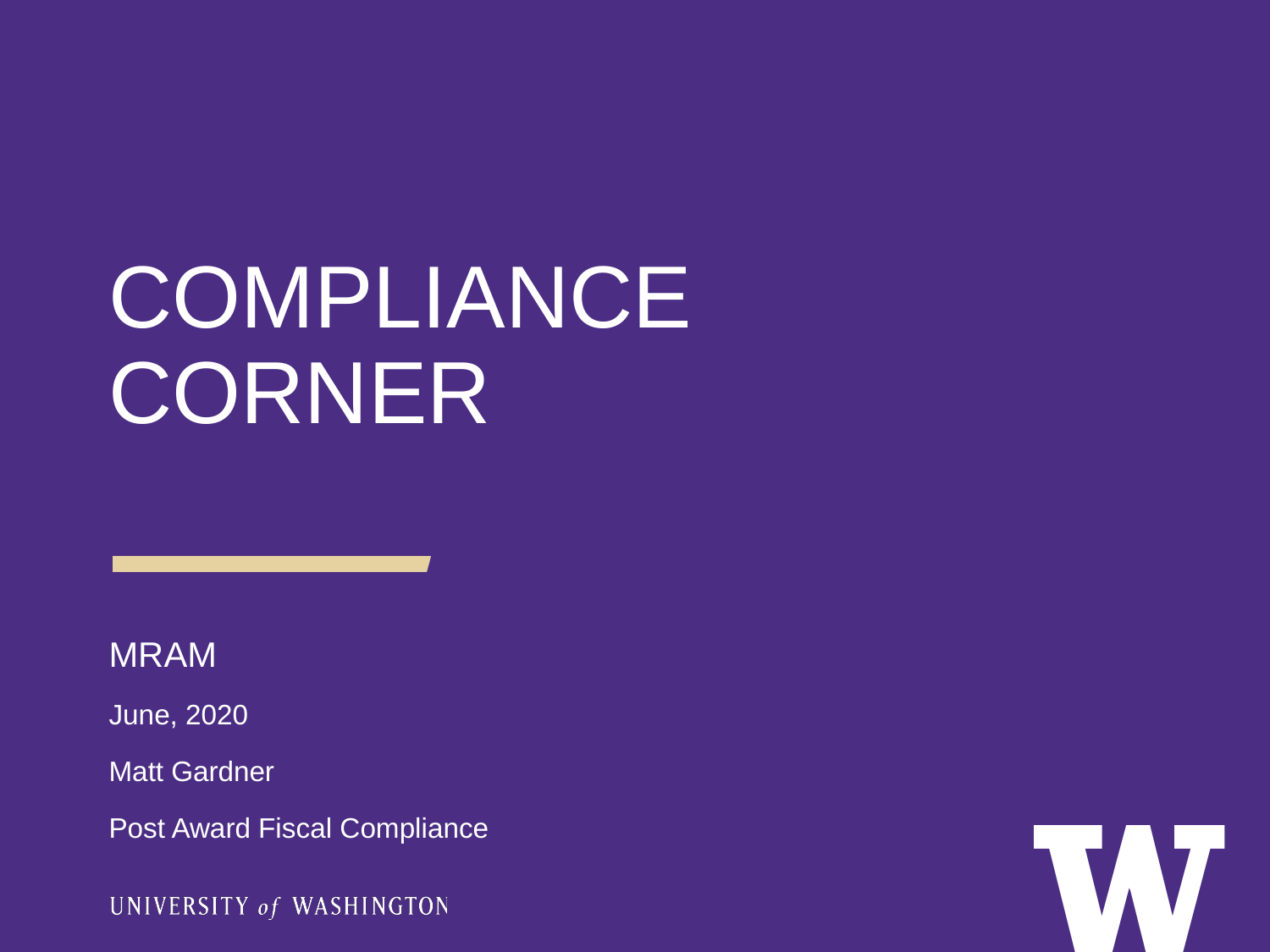

COMPLIANCE CORNER
MRAM
June, 2020
Matt Gardner
Post Award Fiscal Compliance